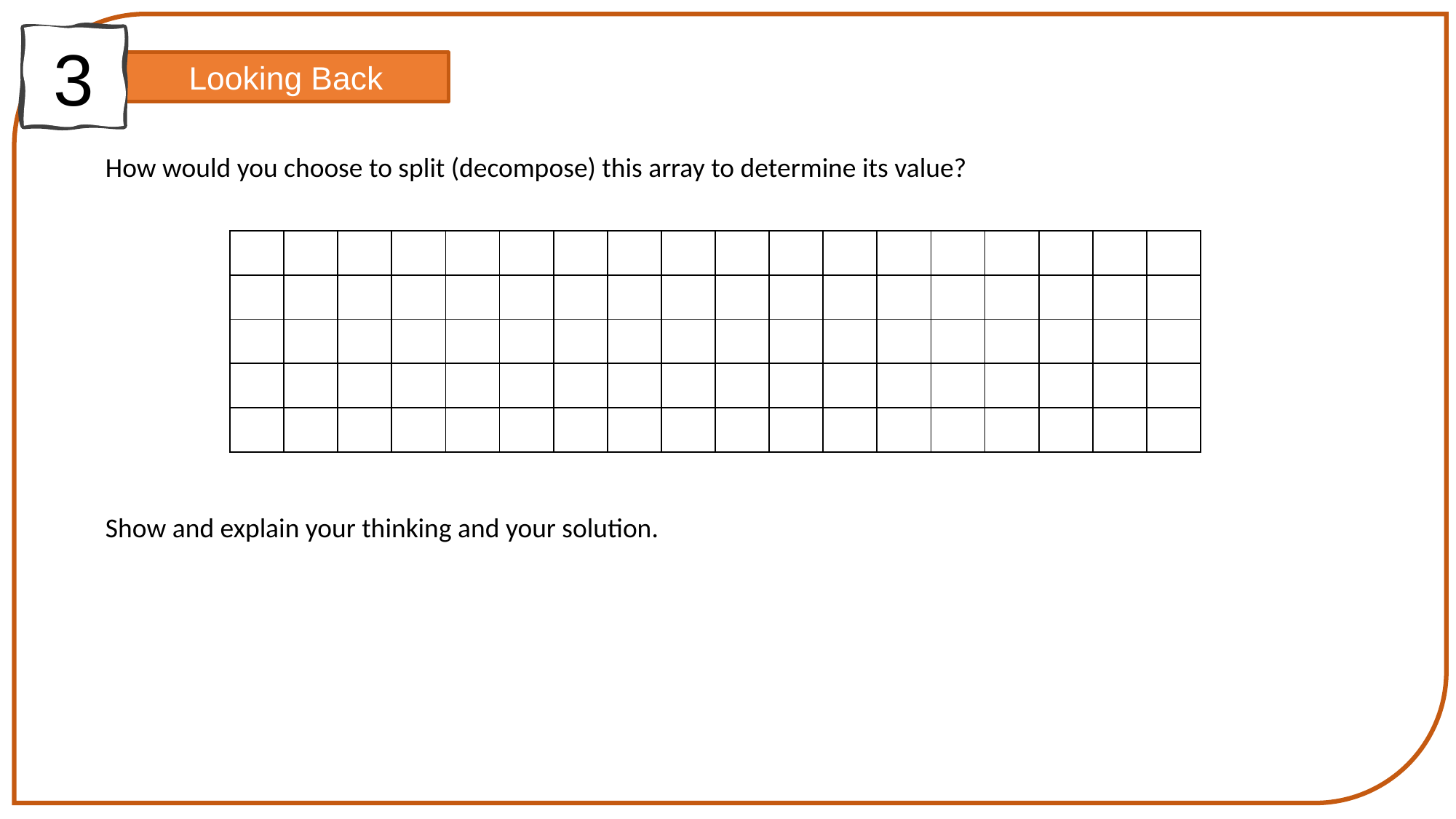

3
Looking Back
How would you choose to split (decompose) this array to determine its value?

Show and explain your thinking and your solution.
|  |  |  |  |  |  |  |  |  |  |  |  |  |  |  |  |  |  |
| --- | --- | --- | --- | --- | --- | --- | --- | --- | --- | --- | --- | --- | --- | --- | --- | --- | --- |
|  |  |  |  |  |  |  |  |  |  |  |  |  |  |  |  |  |  |
|  |  |  |  |  |  |  |  |  |  |  |  |  |  |  |  |  |  |
|  |  |  |  |  |  |  |  |  |  |  |  |  |  |  |  |  |  |
|  |  |  |  |  |  |  |  |  |  |  |  |  |  |  |  |  |  |